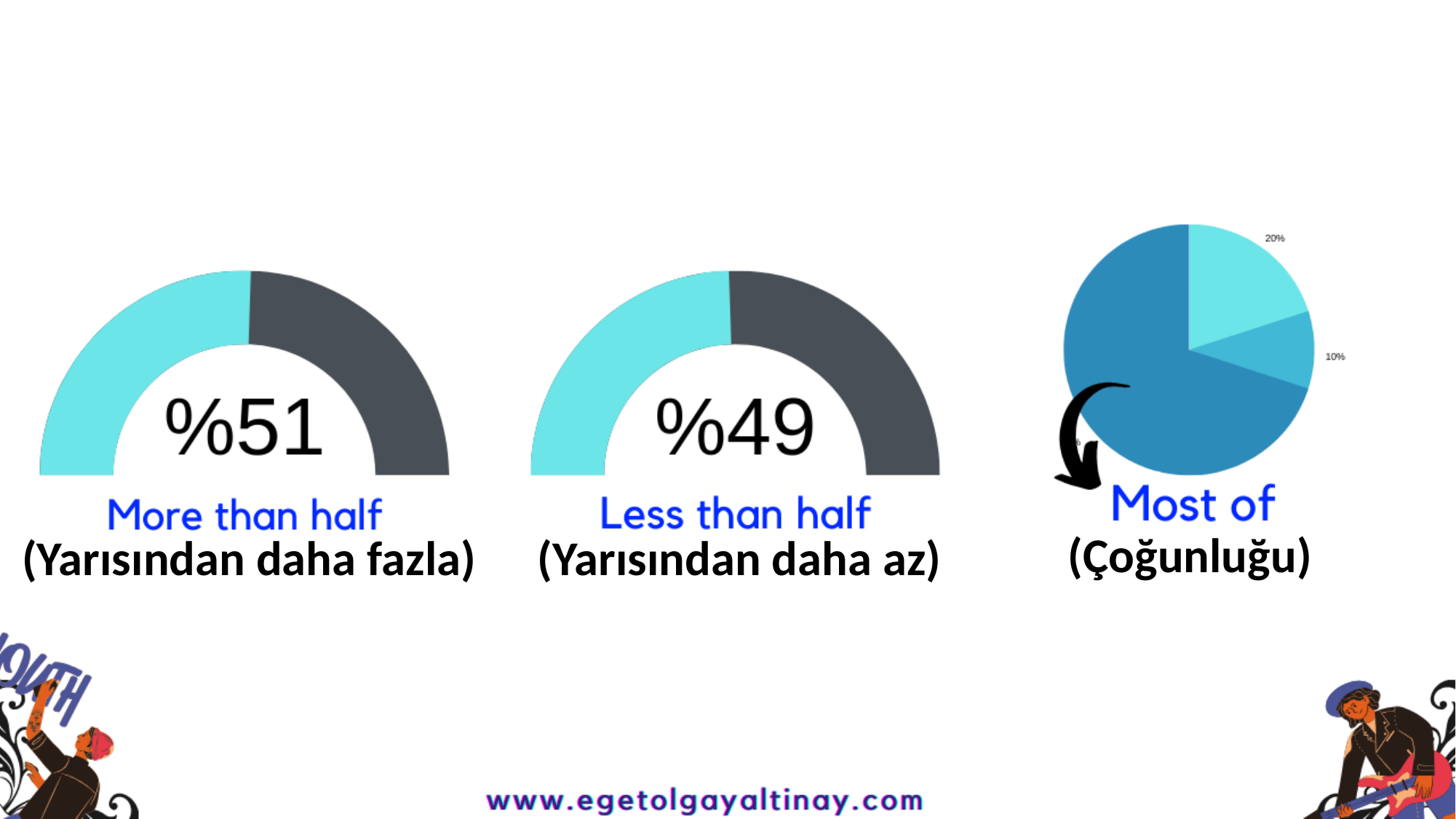

(Çoğunluğu)
(Yarısından daha fazla)
(Yarısından daha az)